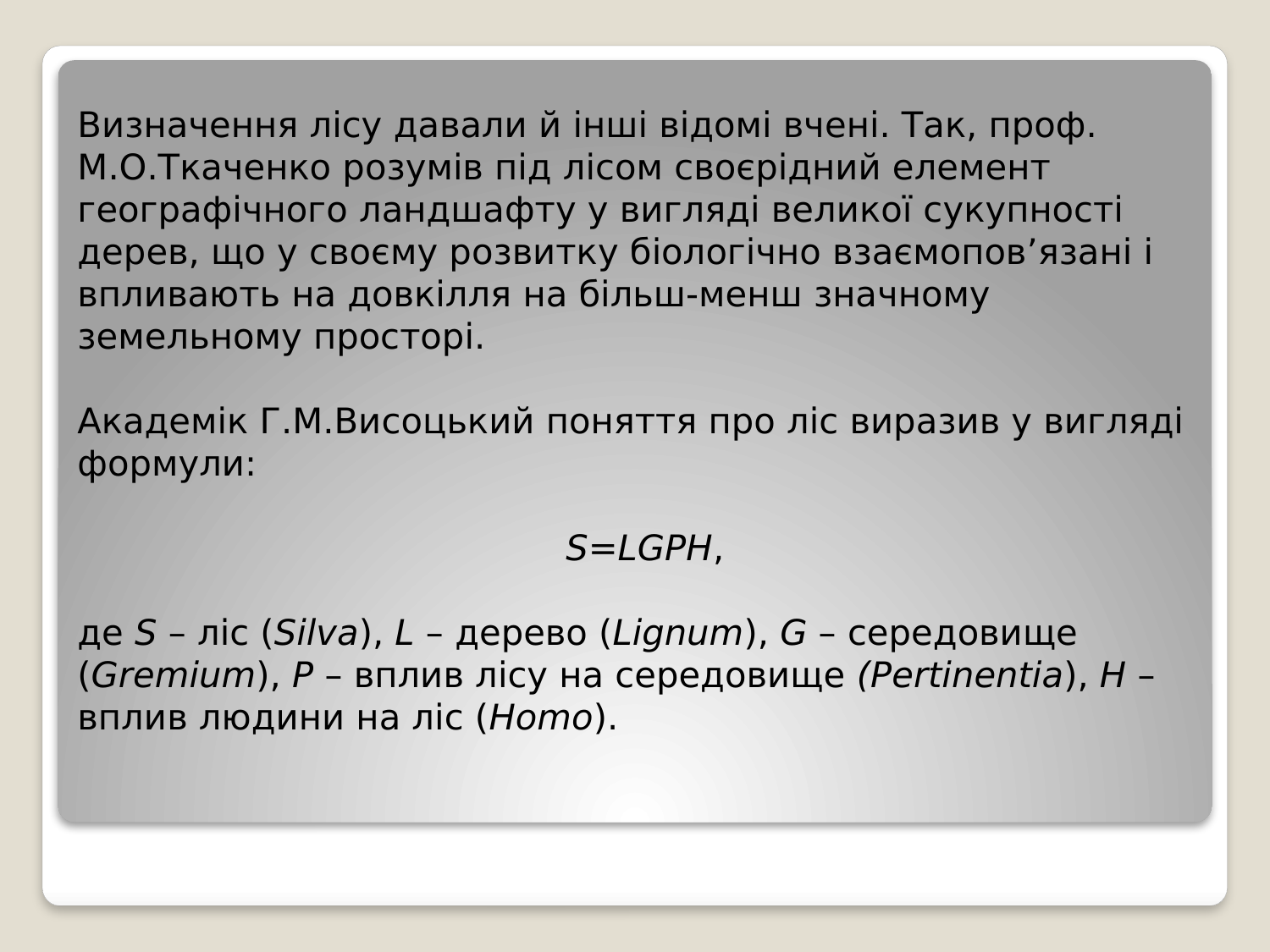

Визначення лісу давали й інші відомі вчені. Так, проф. М.О.Ткаченко розумів під лісом своєрідний елемент географічного ландшафту у вигляді великої сукупності дерев, що у своєму розвитку біологічно взаємопов’язані і впливають на довкілля на більш-менш значному земельному просторі.
Академік Г.М.Висоцький поняття про ліс виразив у вигляді формули:
S=LGPH,
де S – ліс (Silva), L – дерево (Lignum), G – середовище (Gremium), P – вплив лісу на середовище (Pertinentia), H – вплив людини на ліс (Homo).